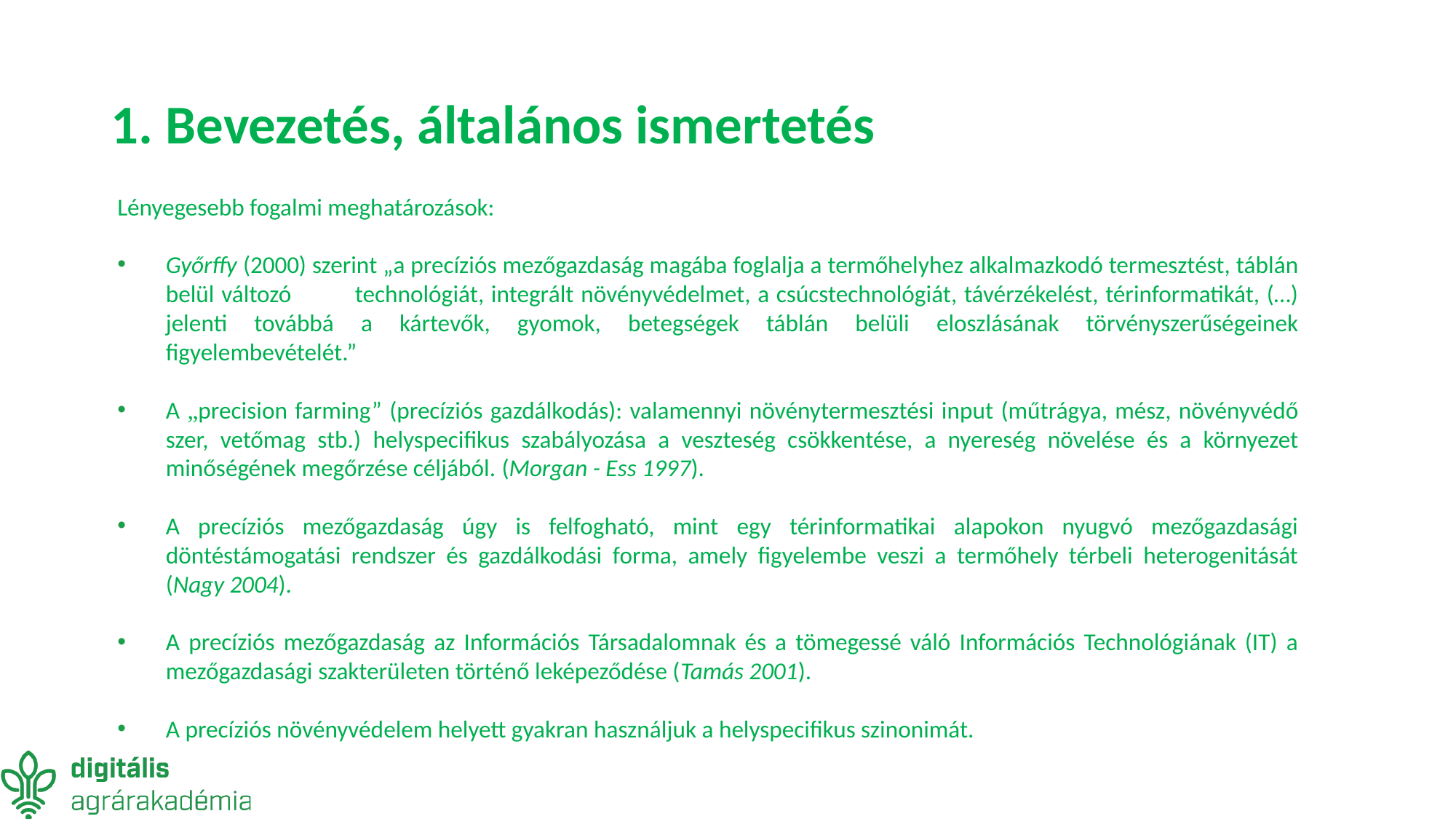

# 1. Bevezetés, általános ismertetés
Lényegesebb fogalmi meghatározások:

Győrffy (2000) szerint „a precíziós mezőgazdaság magába foglalja a termőhelyhez alkalmazkodó termesztést, táblán belül változó         technológiát, integrált növényvédelmet, a csúcstechnológiát, távérzékelést, térinformatikát, (…) jelenti továbbá a kártevők, gyomok, betegségek táblán belüli eloszlásának törvényszerűségeinek figyelembevételét.”

A „precision farming” (precíziós gazdálkodás): valamennyi növénytermesztési input (műtrágya, mész, növényvédő szer, vetőmag stb.) helyspecifikus szabályozása a veszteség csökkentése, a nyereség növelése és a környezet minőségének megőrzése céljából. (Morgan - Ess 1997).

A precíziós mezőgazdaság úgy is felfogható, mint egy térinformatikai alapokon nyugvó mezőgazdasági döntéstámogatási rendszer és gazdálkodási forma, amely figyelembe veszi a termőhely térbeli heterogenitását (Nagy 2004).

A precíziós mezőgazdaság az Információs Társadalomnak és a tömegessé váló Információs Technológiának (IT) a mezőgazdasági szakterületen történő leképeződése (Tamás 2001).

A precíziós növényvédelem helyett gyakran használjuk a helyspecifikus szinonimát.